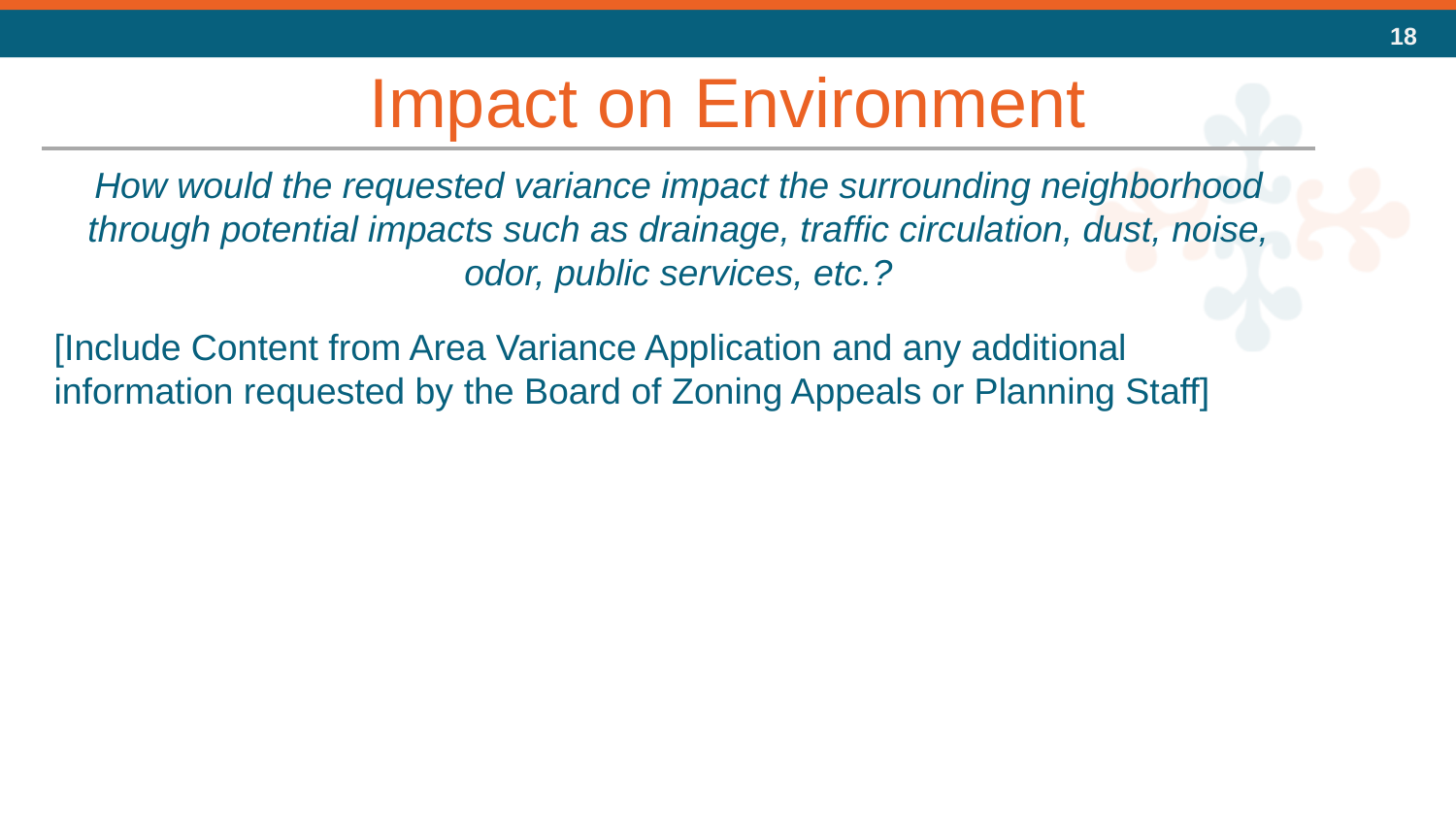

Impact on Environment

How would the requested variance impact the surrounding neighborhood through potential impacts such as drainage, traffic circulation, dust, noise, odor, public services, etc.?
[Include Content from Area Variance Application and any additional information requested by the Board of Zoning Appeals or Planning Staff]